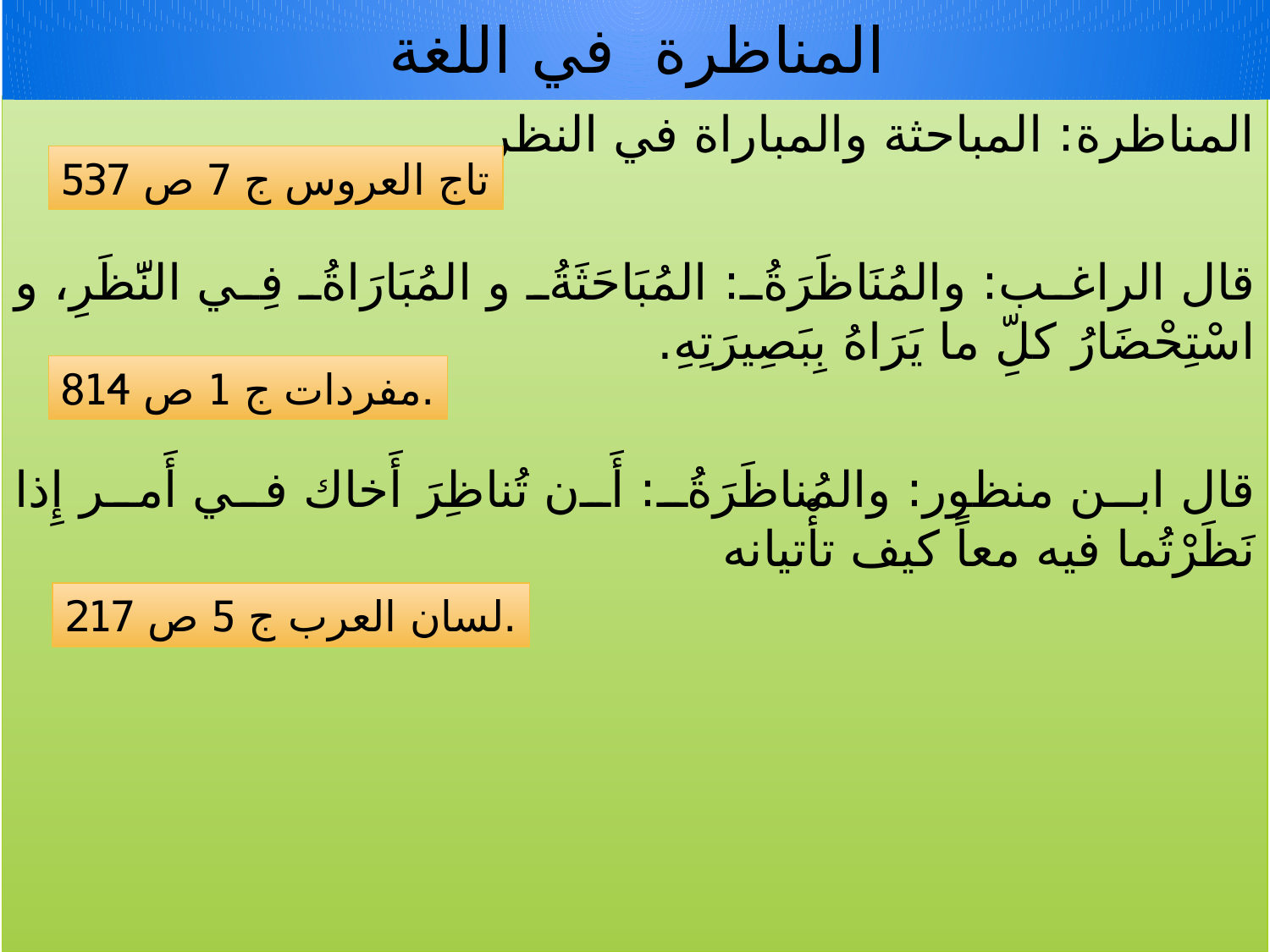

# المناظرة  في اللغة
المناظرة: المباحثة والمباراة في النظر

قال الراغب: والمُنَاظَرَةُ: المُبَاحَثَةُ و المُبَارَاةُ فِي النَّظَرِ، و اسْتِحْضَارُ كلِّ ما يَرَاهُ بِبَصِيرَتِهِ.

قال ابن منظور: والمُناظَرَةُ: أَن تُناظِرَ أَخاك في أَمر إِذا نَظَرْتُما فيه معاً كيف تأْتيانه‏

تاج العروس ج 7 ص 537
مفردات ج 1 ص 814.
لسان العرب ج 5 ص 217.